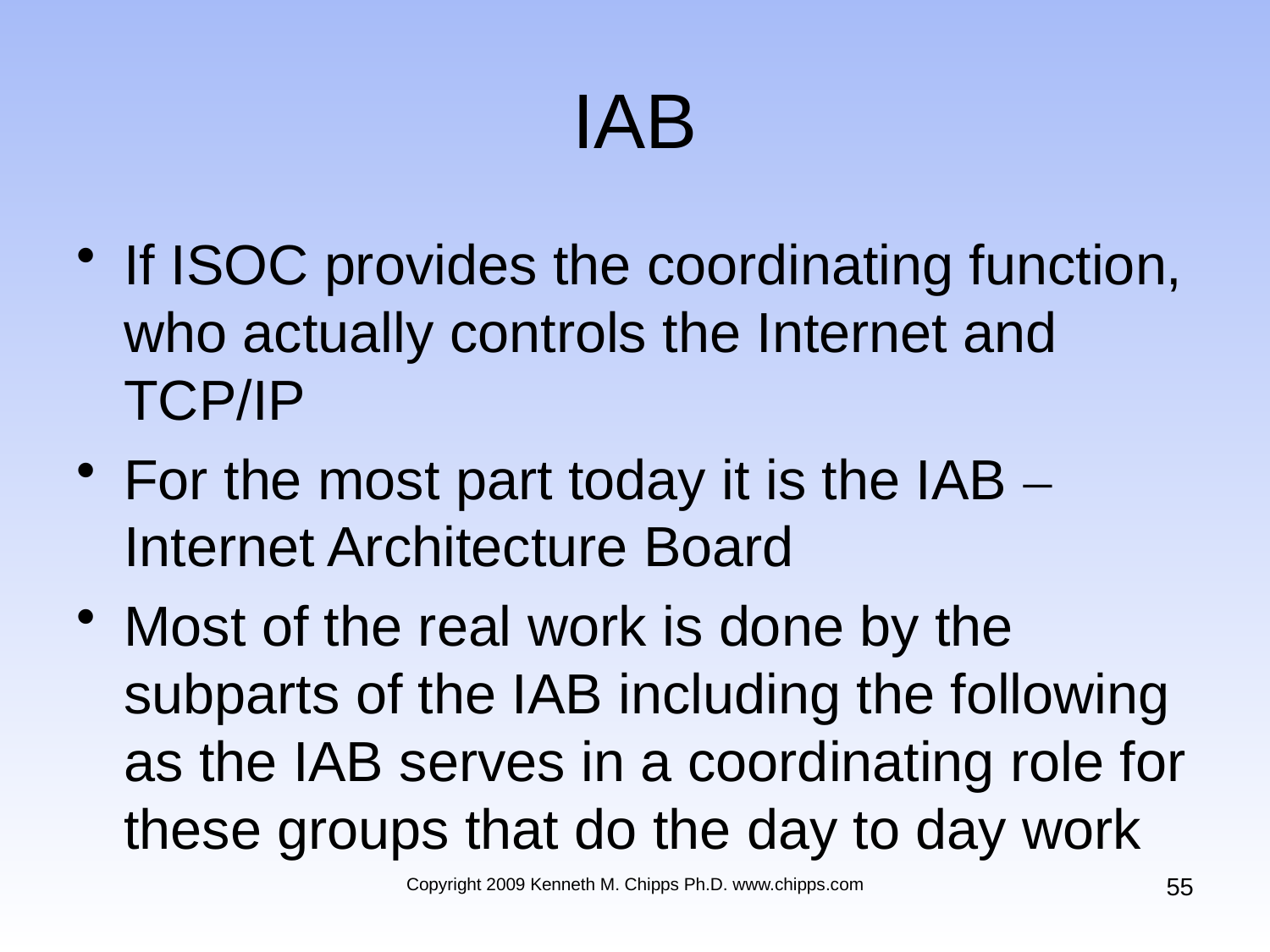

# IAB
If ISOC provides the coordinating function, who actually controls the Internet and TCP/IP
For the most part today it is the IAB – Internet Architecture Board
Most of the real work is done by the subparts of the IAB including the following as the IAB serves in a coordinating role for these groups that do the day to day work
55
Copyright 2009 Kenneth M. Chipps Ph.D. www.chipps.com